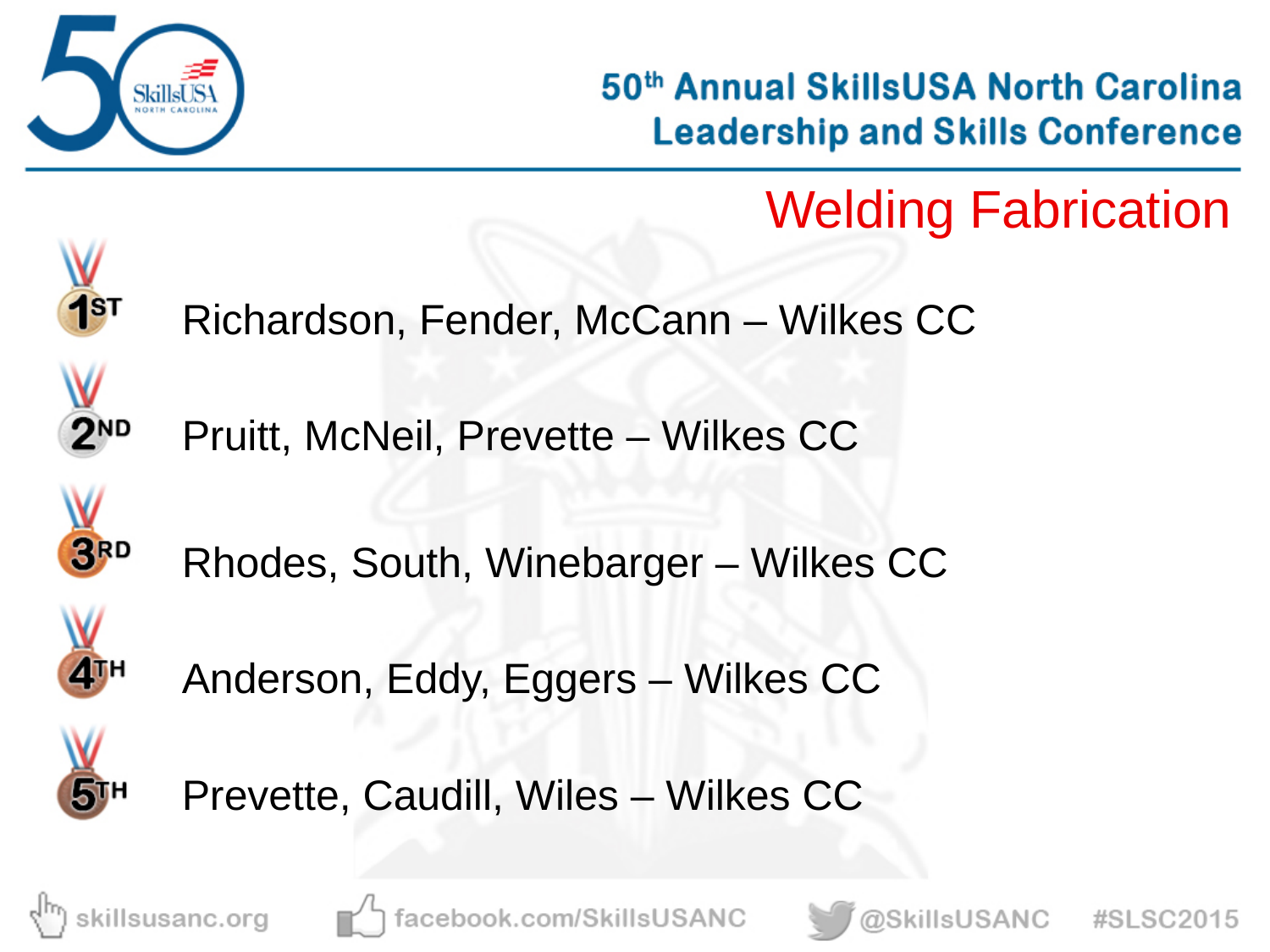

Welding Fabrication
Richardson, Fender, McCann – Wilkes CC
Pruitt, McNeil, Prevette – Wilkes CC
Rhodes, South, Winebarger – Wilkes CC
Anderson, Eddy, Eggers – Wilkes CC
Prevette, Caudill, Wiles – Wilkes CC